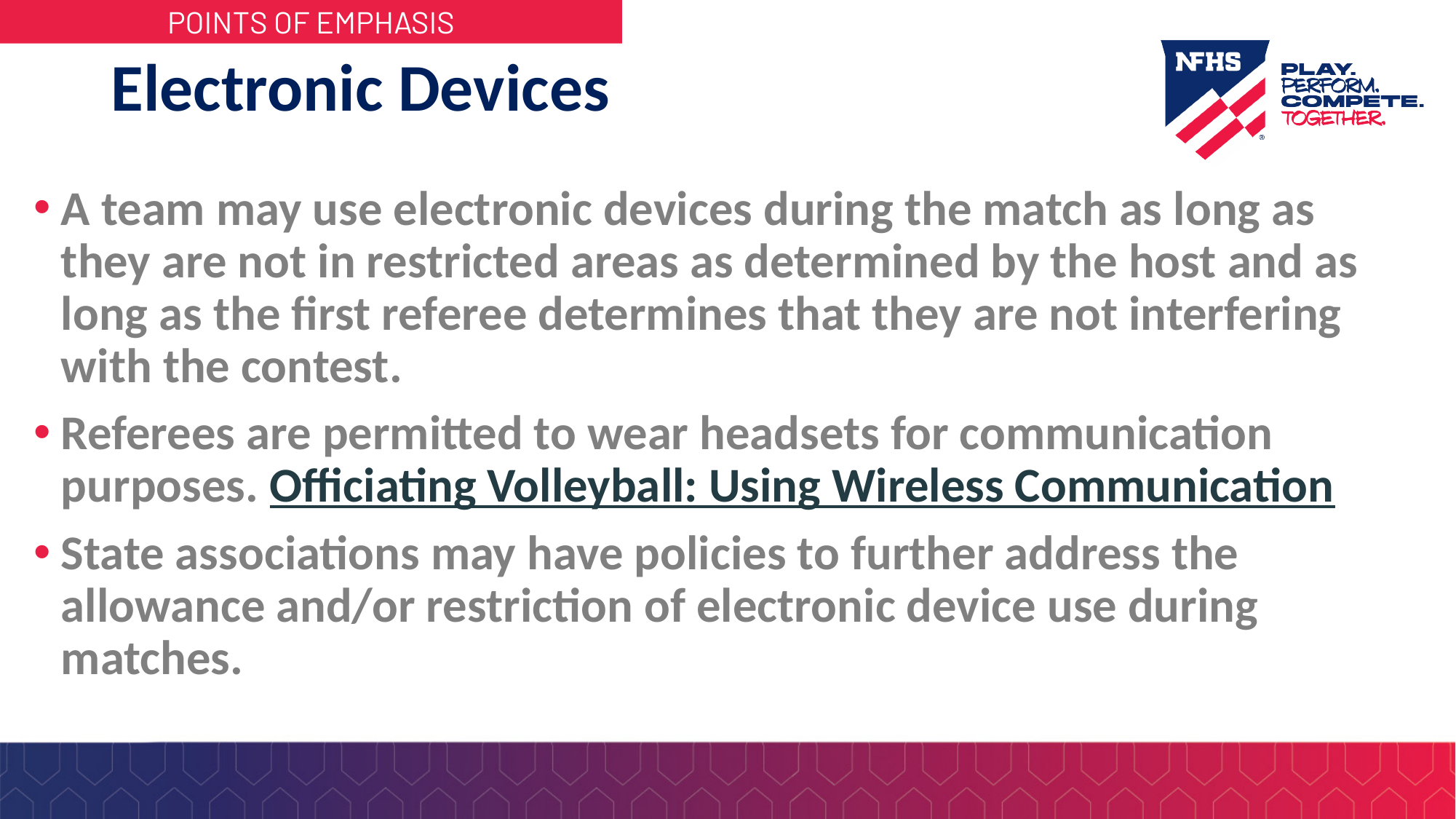

# Electronic Devices
A team may use electronic devices during the match as long as they are not in restricted areas as determined by the host and as long as the first referee determines that they are not interfering with the contest.
Referees are permitted to wear headsets for communication purposes. Officiating Volleyball: Using Wireless Communication
State associations may have policies to further address the allowance and/or restriction of electronic device use during matches.